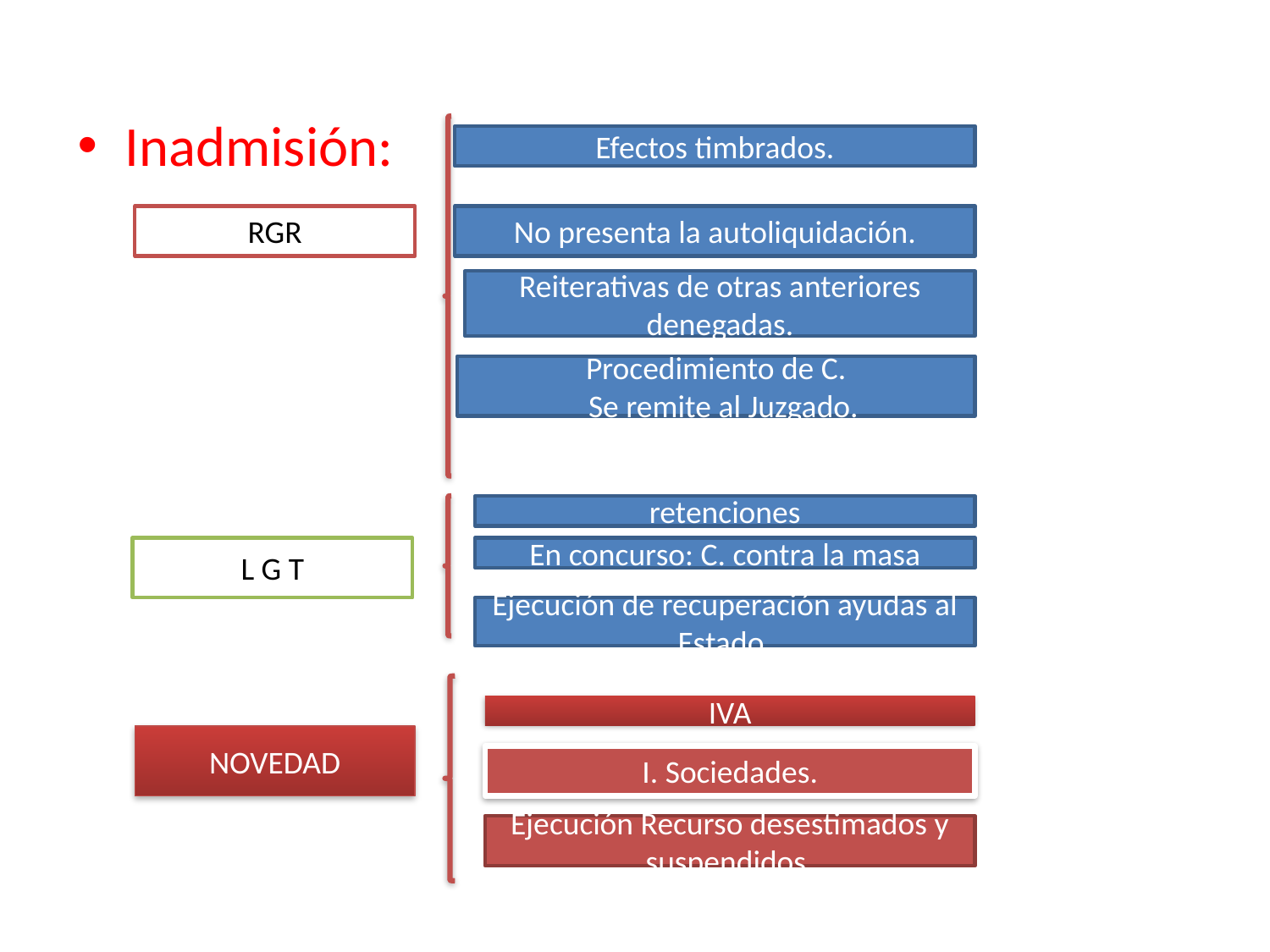

Inadmisión:

Efectos timbrados.
RGR
No presenta la autoliquidación.
Reiterativas de otras anteriores denegadas.
Procedimiento de C.
  Se remite al Juzgado.

retenciones
L G T
En concurso: C. contra la masa
Ejecución de recuperación ayudas al Estado.

IVA
NOVEDAD
I. Sociedades.
Ejecución Recurso desestimados y suspendidos.